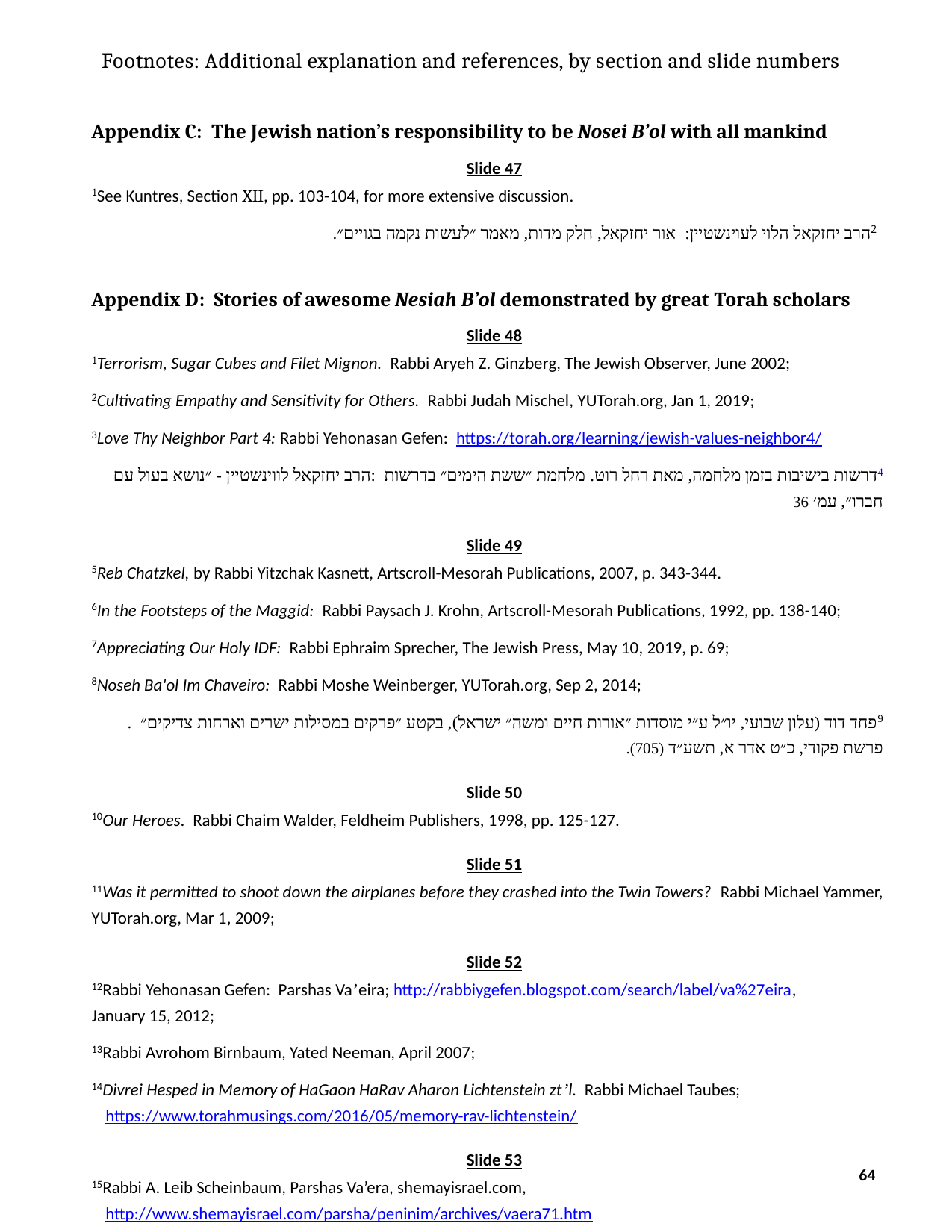

Footnotes: Additional explanation and references, by section and slide numbers
Appendix C:  The Jewish nation’s responsibility to be Nosei B’ol with all mankind
Slide 47
1See Kuntres, Section XII, pp. 103-104, for more extensive discussion.
2הרב יחזקאל הלוי לעוינשטיין:  אור יחזקאל, חלק מדות, מאמר ״לעשות נקמה בגויים״.
Appendix D:  Stories of awesome Nesiah B’ol demonstrated by great Torah scholars
Slide 48
1Terrorism, Sugar Cubes and Filet Mignon.  Rabbi Aryeh Z. Ginzberg, The Jewish Observer, June 2002;
2Cultivating Empathy and Sensitivity for Others.  Rabbi Judah Mischel, YUTorah.org, Jan 1, 2019;
3Love Thy Neighbor Part 4: Rabbi Yehonasan Gefen:  https://torah.org/learning/jewish-values-neighbor4/
4דרשות בישיבות בזמן מלחמה, מאת רחל רוט. מלחמת ״ששת הימים״ בדרשות  :הרב יחזקאל לווינשטיין - ״נושא בעול עם חברו״, עמ׳ 36
Slide 49
5Reb Chatzkel, by Rabbi Yitzchak Kasnett, Artscroll-Mesorah Publications, 2007, p. 343-344.
6In the Footsteps of the Maggid:  Rabbi Paysach J. Krohn, Artscroll-Mesorah Publications, 1992, pp. 138-140;
7Appreciating Our Holy IDF:  Rabbi Ephraim Sprecher, The Jewish Press, May 10, 2019, p. 69;
8Noseh Ba'ol Im Chaveiro:  Rabbi Moshe Weinberger, YUTorah.org, Sep 2, 2014;
9פחד דוד (עלון שבועי, יו״ל ע״י מוסדות ״אורות חיים ומשה״ ישראל), בקטע ״פרקים במסילות ישרים וארחות צדיקים״  .
פרשת פקודי, כ״ט אדר א, תשע״ד (705).
Slide 50
10Our Heroes.  Rabbi Chaim Walder, Feldheim Publishers, 1998, pp. 125-127.
Slide 51
11Was it permitted to shoot down the airplanes before they crashed into the Twin Towers?  Rabbi Michael Yammer, YUTorah.org, Mar 1, 2009;
Slide 52
12Rabbi Yehonasan Gefen:  Parshas Va’eira; http://rabbiygefen.blogspot.com/search/label/va%27eira,
January 15, 2012;
13Rabbi Avrohom Birnbaum, Yated Neeman, April 2007;
14Divrei Hesped in Memory of HaGaon HaRav Aharon Lichtenstein zt’l.  Rabbi Michael Taubes; https://www.torahmusings.com/2016/05/memory-rav-lichtenstein/
Slide 53
15Rabbi A. Leib Scheinbaum, Parshas Va’era, shemayisrael.com,  http://www.shemayisrael.com/parsha/peninim/archives/vaera71.htm
64